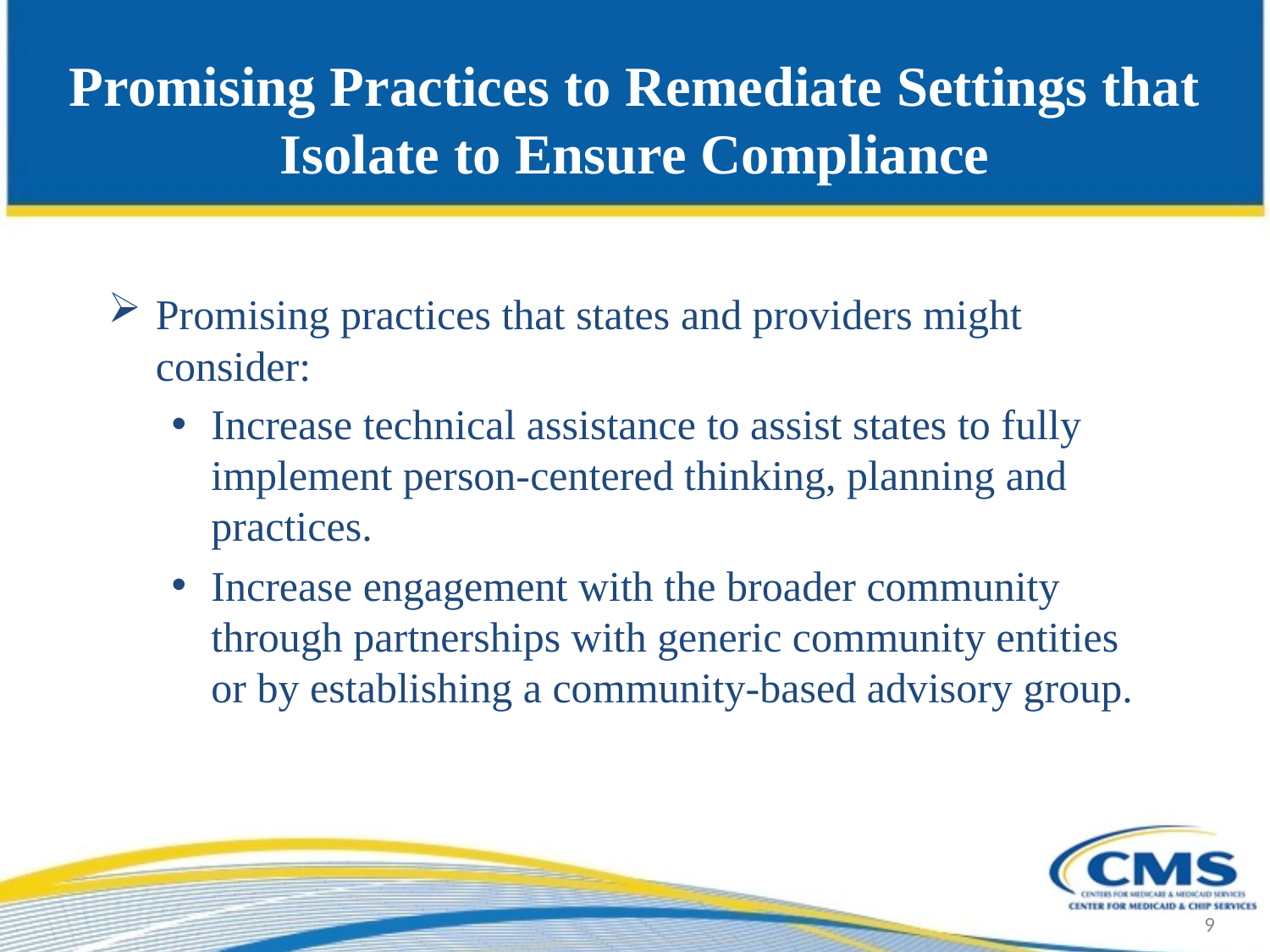

# Promising Practices to Remediate Settings that Isolate to Ensure Compliance

Promising practices that states and providers might consider:
Increase technical assistance to assist states to fully implement person-centered thinking, planning and practices.
Increase engagement with the broader community through partnerships with generic community entities or by establishing a community-based advisory group.
9